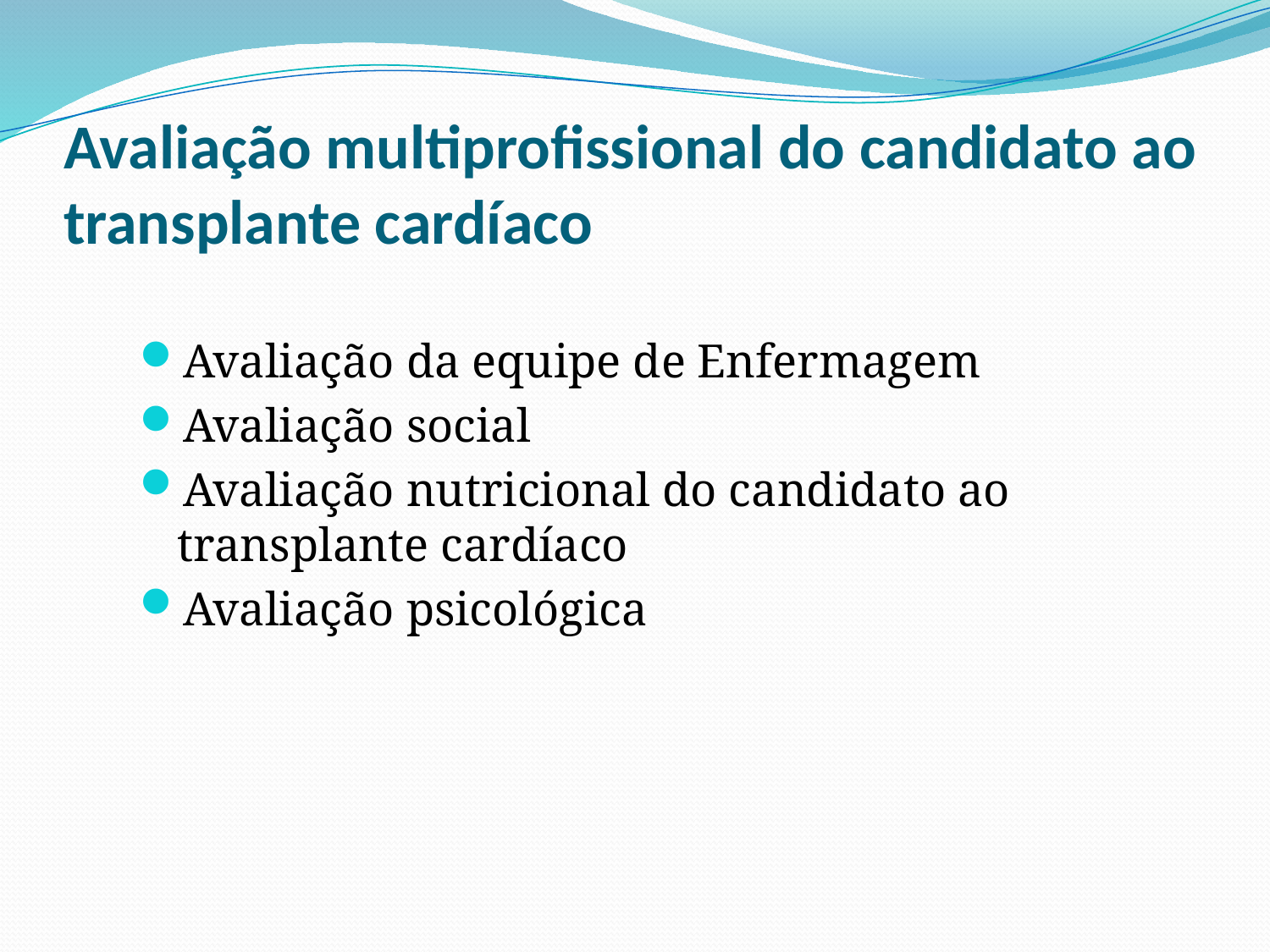

# Avaliação multiprofissional do candidato ao transplante cardíaco
Avaliação da equipe de Enfermagem
Avaliação social
Avaliação nutricional do candidato ao transplante cardíaco
Avaliação psicológica